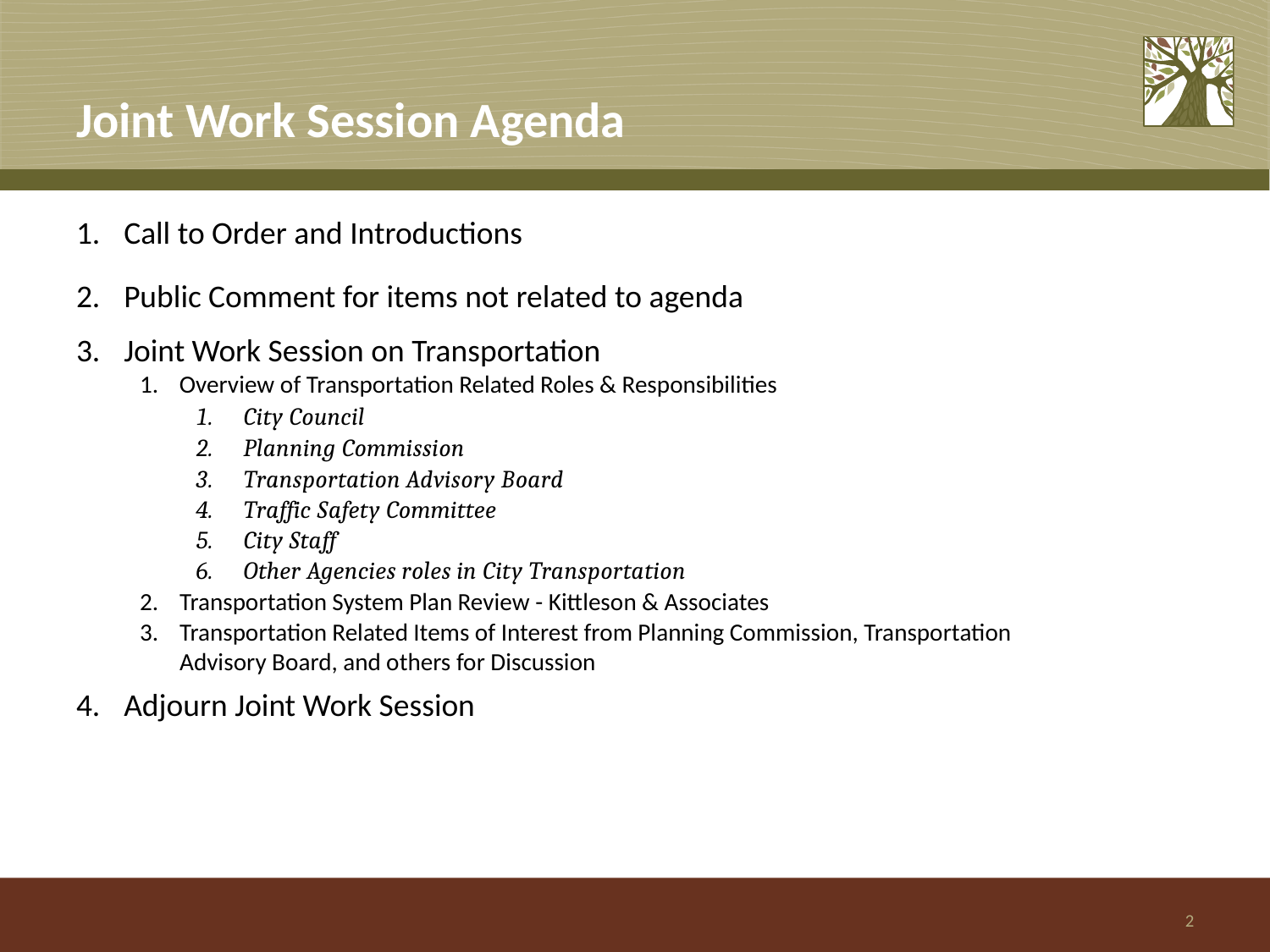

# Joint Work Session Agenda
Call to Order and Introductions
Public Comment for items not related to agenda
Joint Work Session on Transportation
Overview of Transportation Related Roles & Responsibilities
City Council
Planning Commission
Transportation Advisory Board
Traffic Safety Committee
City Staff
Other Agencies roles in City Transportation
Transportation System Plan Review - Kittleson & Associates
Transportation Related Items of Interest from Planning Commission, Transportation Advisory Board, and others for Discussion
Adjourn Joint Work Session